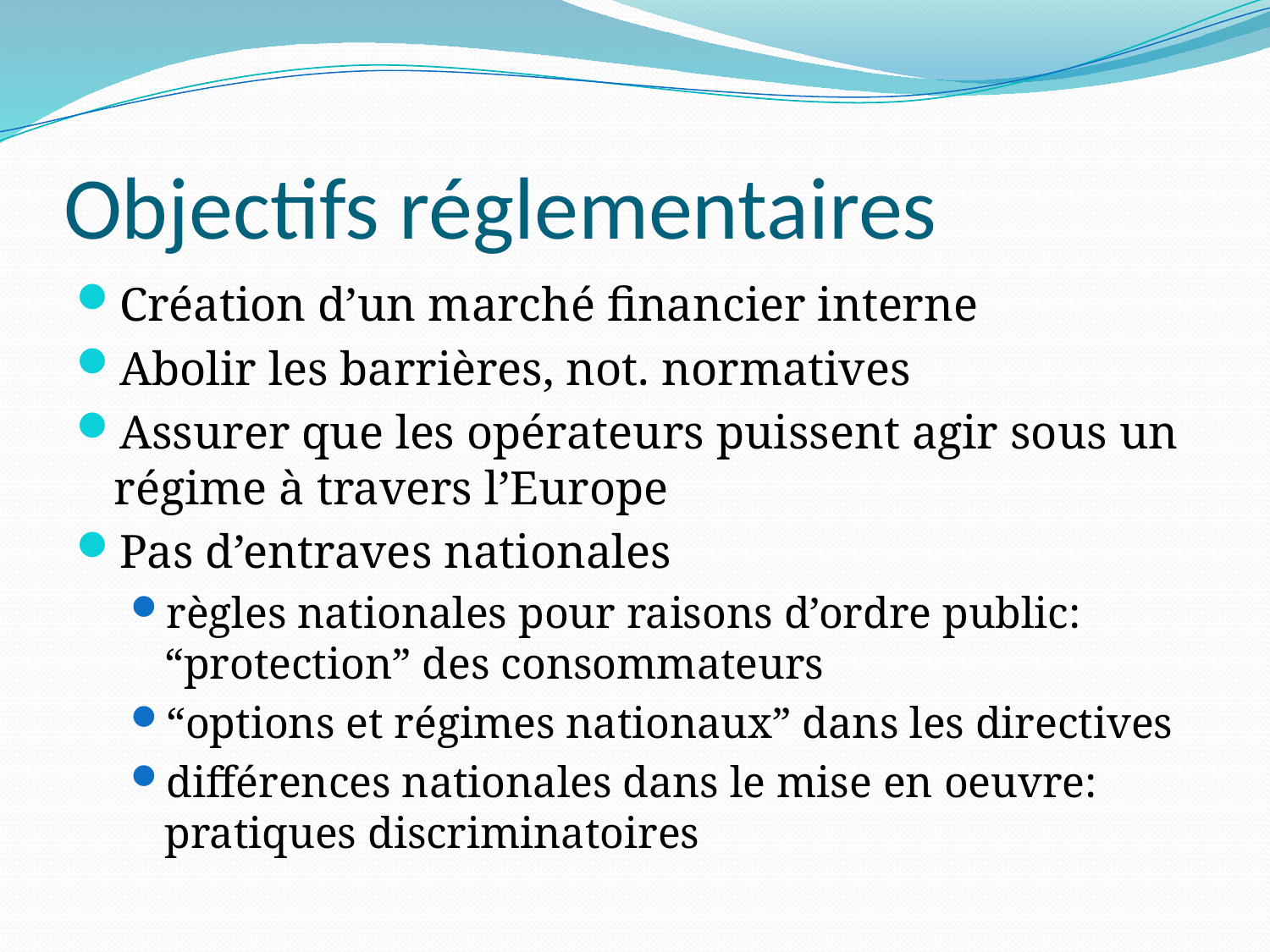

# Objectifs réglementaires
Création d’un marché financier interne
Abolir les barrières, not. normatives
Assurer que les opérateurs puissent agir sous un régime à travers l’Europe
Pas d’entraves nationales
règles nationales pour raisons d’ordre public: “protection” des consommateurs
“options et régimes nationaux” dans les directives
différences nationales dans le mise en oeuvre: pratiques discriminatoires